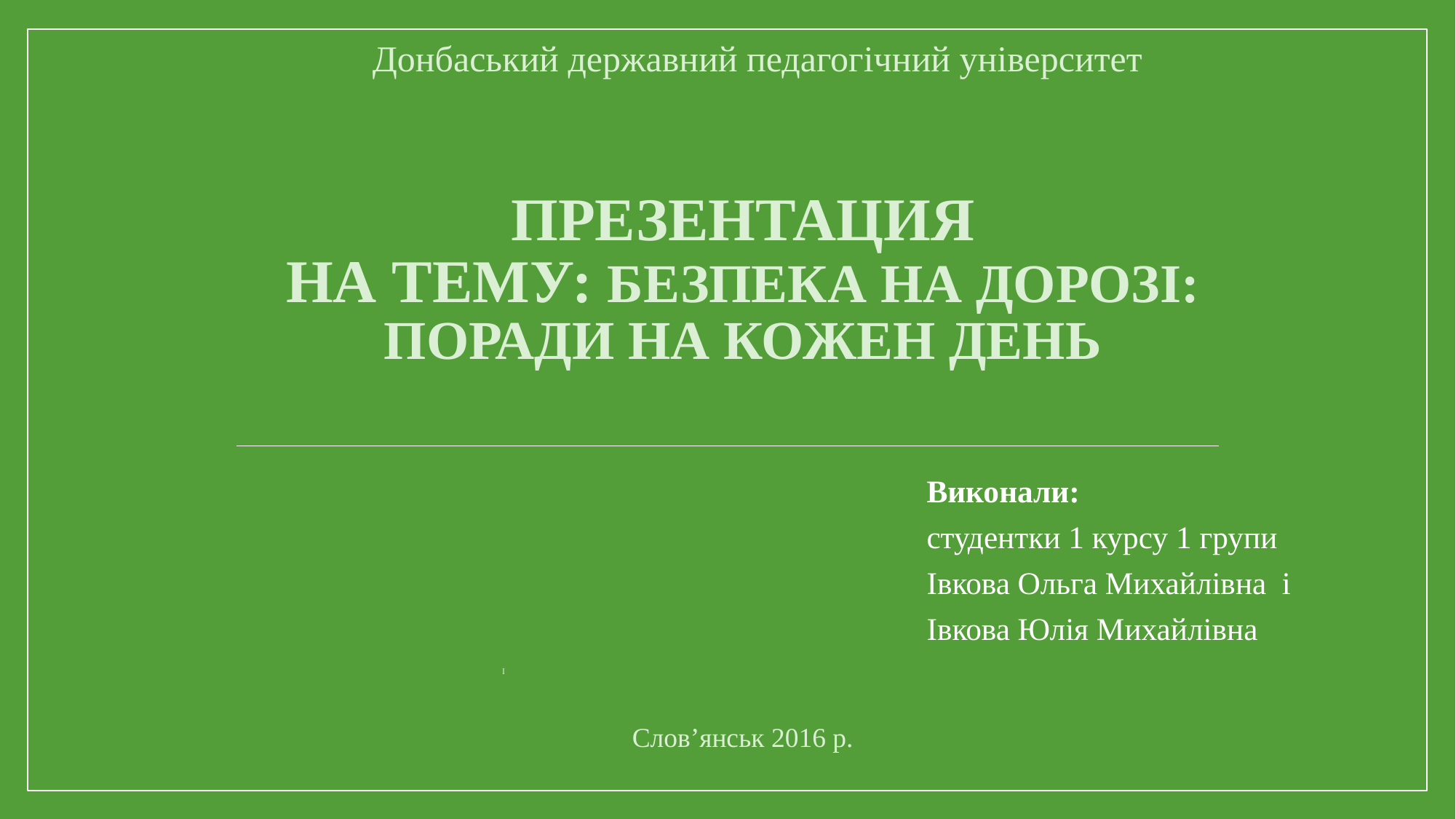

Донбаський державний педагогічний університет
# Презентация на тему: Безпека на дорозі: поради на кожен день
Виконали:
студентки 1 курсу 1 групи
Івкова Ольга Михайлівна  і
Івкова Юлія Михайлівна

І
Слов’янськ 2016 р.